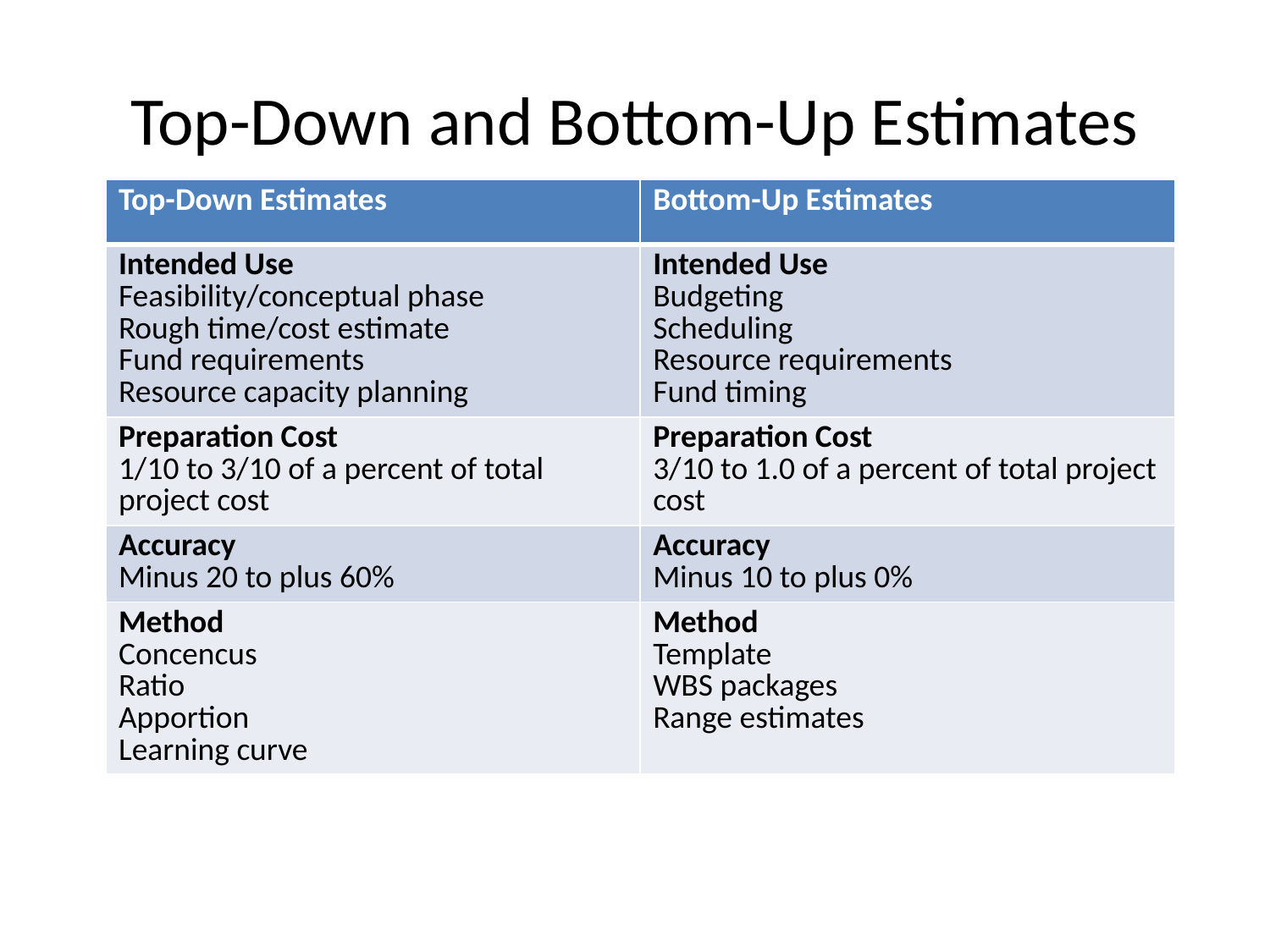

# Top-Down and Bottom-Up Estimates
| Top-Down Estimates | Bottom-Up Estimates |
| --- | --- |
| Intended Use Feasibility/conceptual phase Rough time/cost estimate Fund requirements Resource capacity planning | Intended Use Budgeting Scheduling Resource requirements Fund timing |
| Preparation Cost 1/10 to 3/10 of a percent of total project cost | Preparation Cost 3/10 to 1.0 of a percent of total project cost |
| Accuracy Minus 20 to plus 60% | Accuracy Minus 10 to plus 0% |
| Method Concencus Ratio Apportion Learning curve | Method Template WBS packages Range estimates |